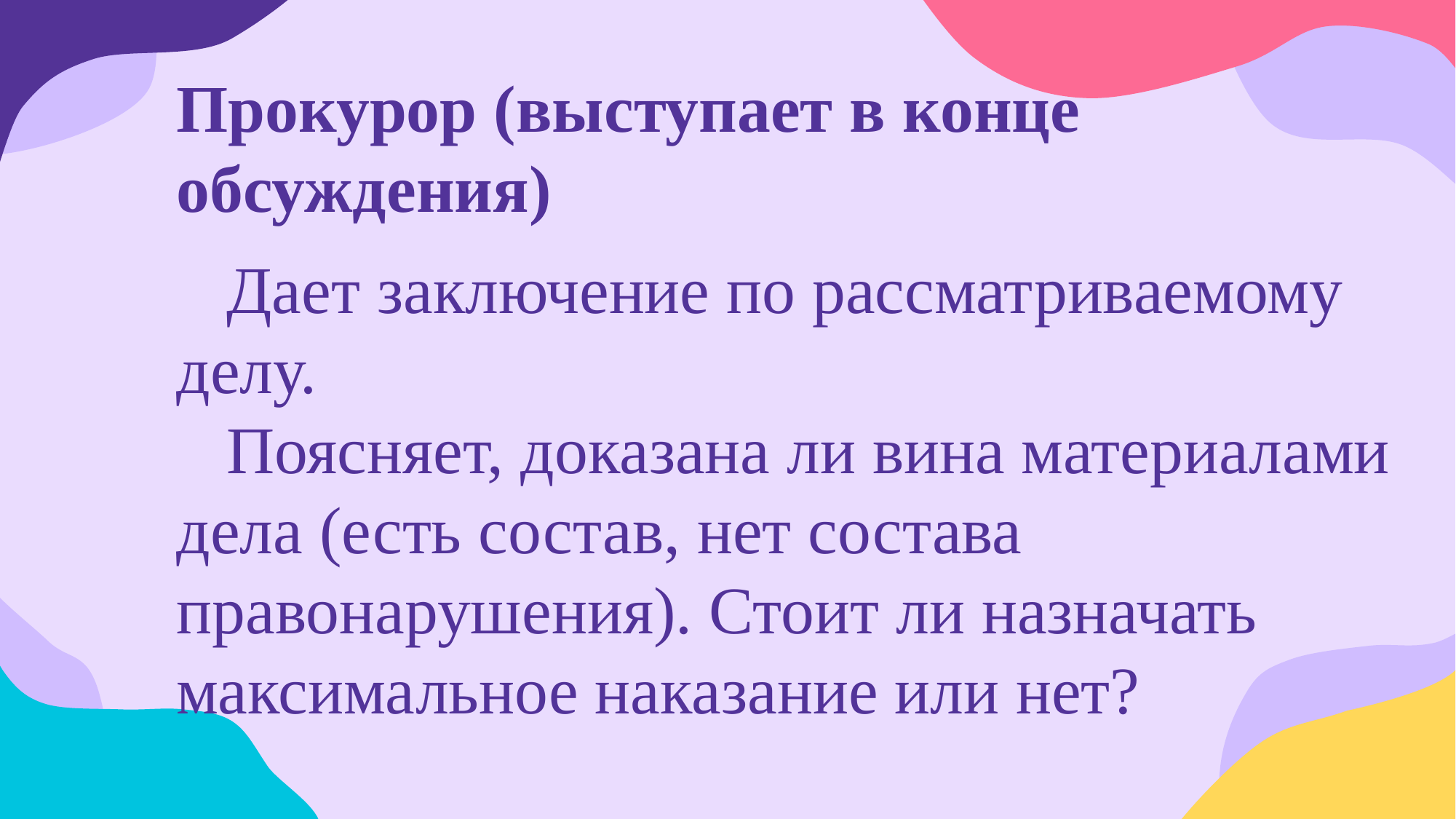

# Прокурор (выступает в конце обсуждения)
   Дает заключение по рассматриваемому делу.
   Поясняет, доказана ли вина материалами дела (есть состав, нет состава правонарушения). Стоит ли назначать максимальное наказание или нет?